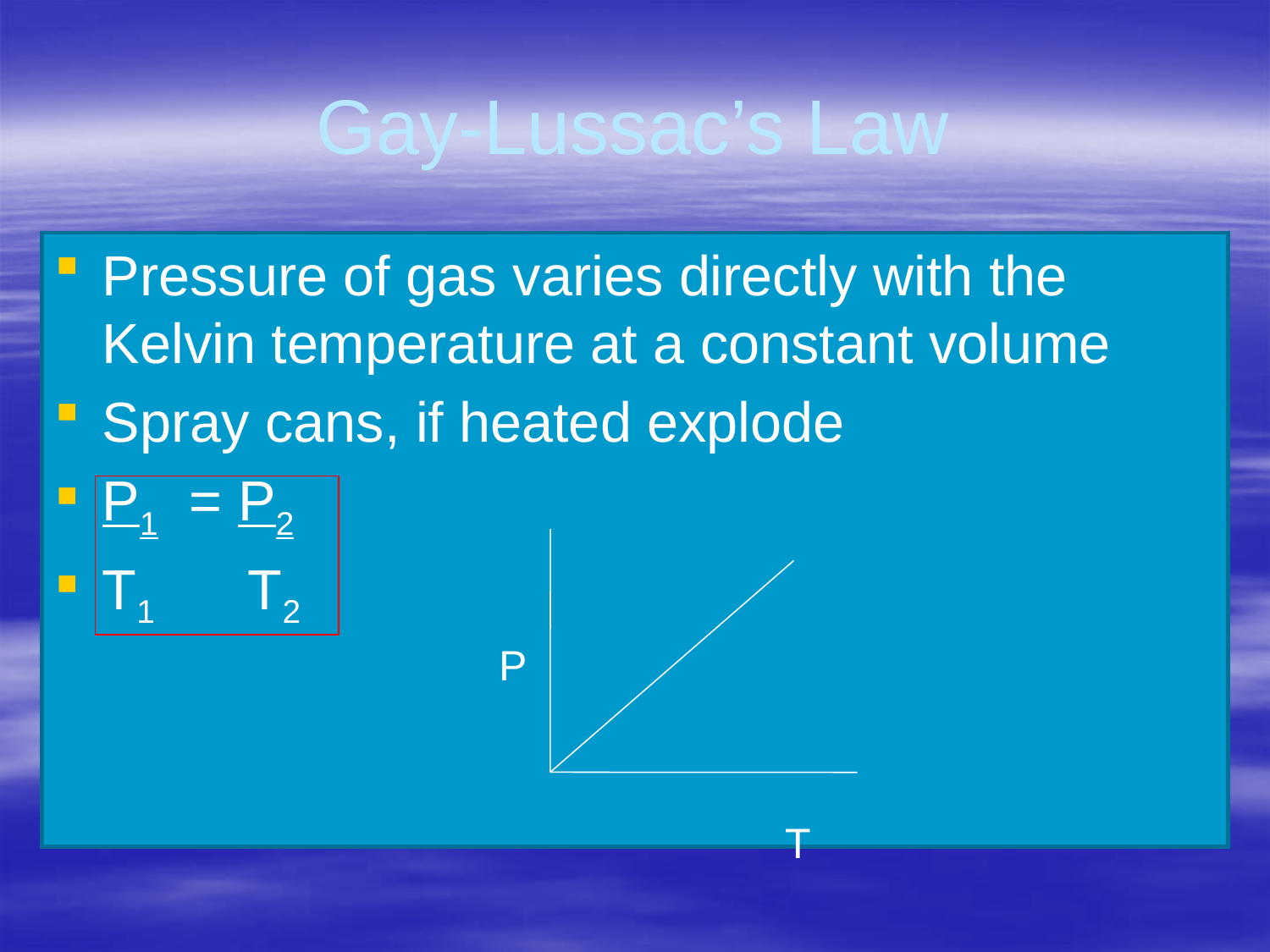

# Gay-Lussac’s Law
Pressure of gas varies directly with the Kelvin temperature at a constant volume
Spray cans, if heated explode
P1  = P2
T1      T2
P

			T